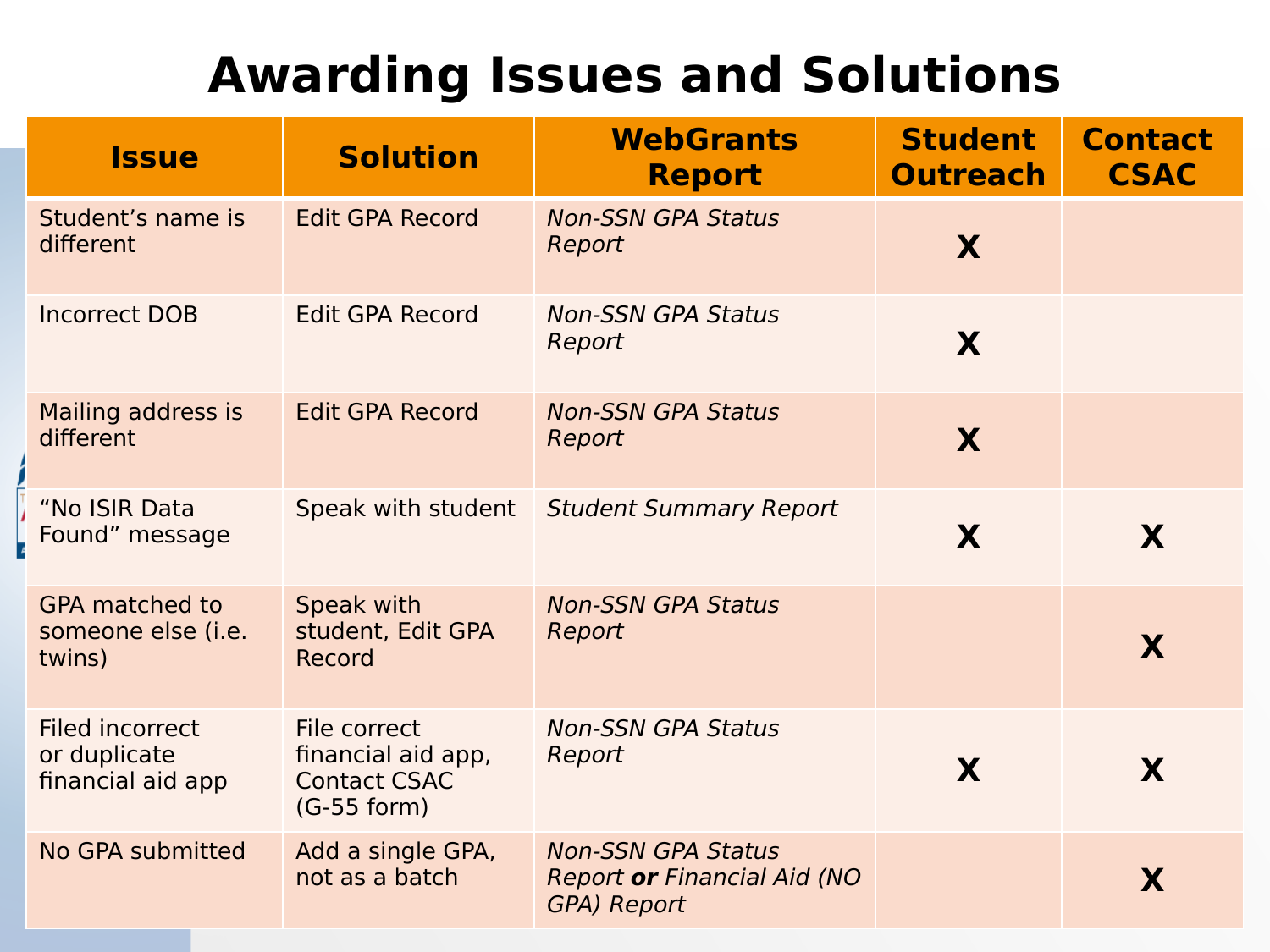

# Awarding Issues and Solutions
| Issue | Solution | WebGrants Report | Student Outreach | Contact CSAC |
| --- | --- | --- | --- | --- |
| Student’s name is different | Edit GPA Record | Non-SSN GPA Status Report | X |  |
| Incorrect DOB | Edit GPA Record | Non-SSN GPA Status Report | X |  |
| Mailing address is different | Edit GPA Record | Non-SSN GPA Status Report | X |  |
| “No ISIR Data Found” message | Speak with student | Student Summary Report | X | X |
| GPA matched to someone else (i.e. twins) | Speak with student, Edit GPA Record | Non-SSN GPA Status Report |  | X |
| Filed incorrect or duplicate financial aid app | File correct financial aid app, Contact CSAC (G-55 form) | Non-SSN GPA Status Report | X | X |
| No GPA submitted | Add a single GPA, not as a batch | Non-SSN GPA Status Report or Financial Aid (NO GPA) Report |  | X |